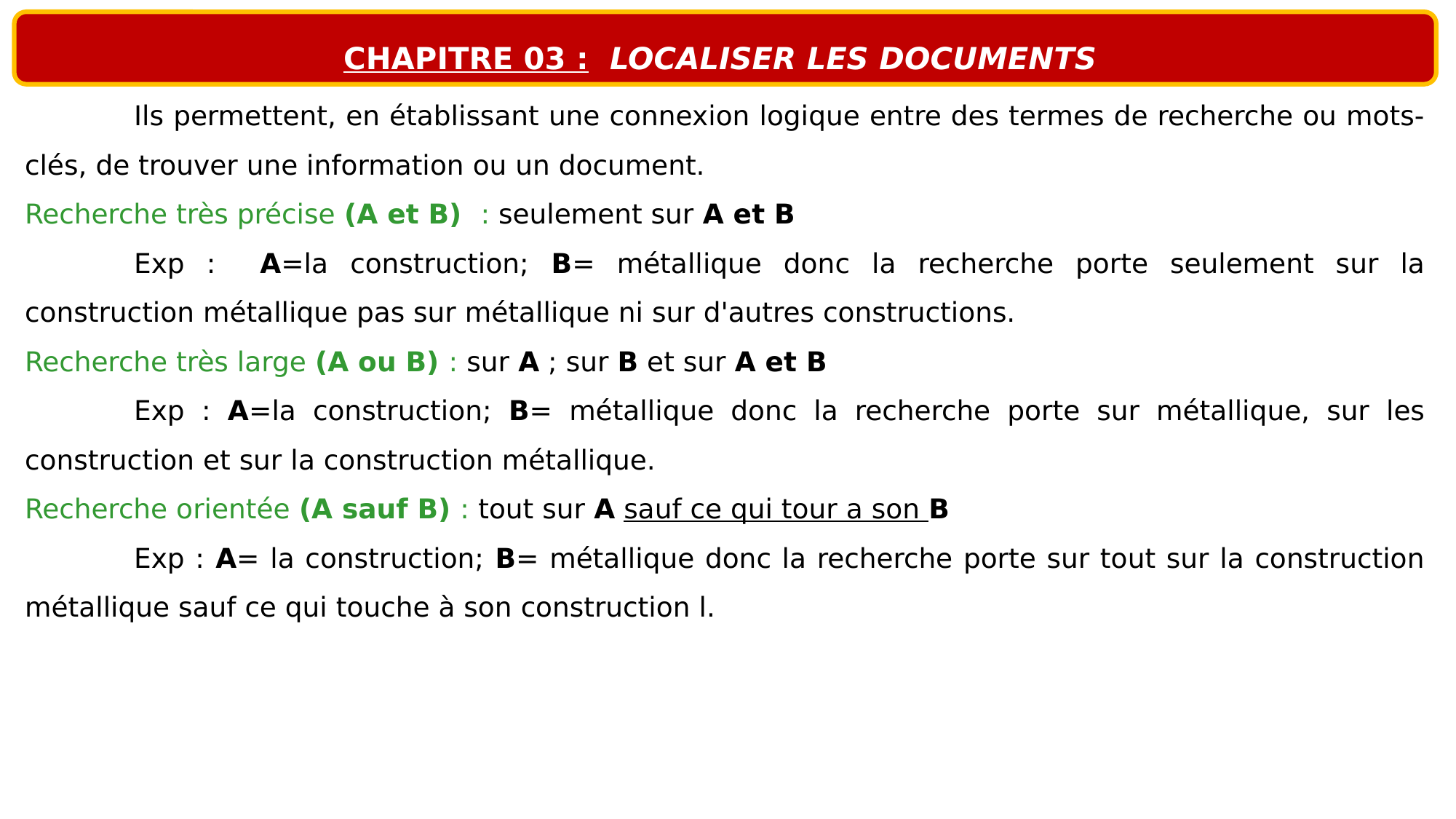

CHAPITRE 03 :  LOCALISER LES DOCUMENTS
	Ils permettent, en établissant une connexion logique entre des termes de recherche ou mots-clés, de trouver une information ou un document.
Recherche très précise (A et B)  : seulement sur A et B
	Exp :  A=la construction; B= métallique donc la recherche porte seulement sur la construction métallique pas sur métallique ni sur d'autres constructions.
Recherche très large (A ou B) : sur A ; sur B et sur A et B
	Exp : A=la construction; B= métallique donc la recherche porte sur métallique, sur les construction et sur la construction métallique.
Recherche orientée (A sauf B) : tout sur A sauf ce qui tour a son B
	Exp : A= la construction; B= métallique donc la recherche porte sur tout sur la construction métallique sauf ce qui touche à son construction l.